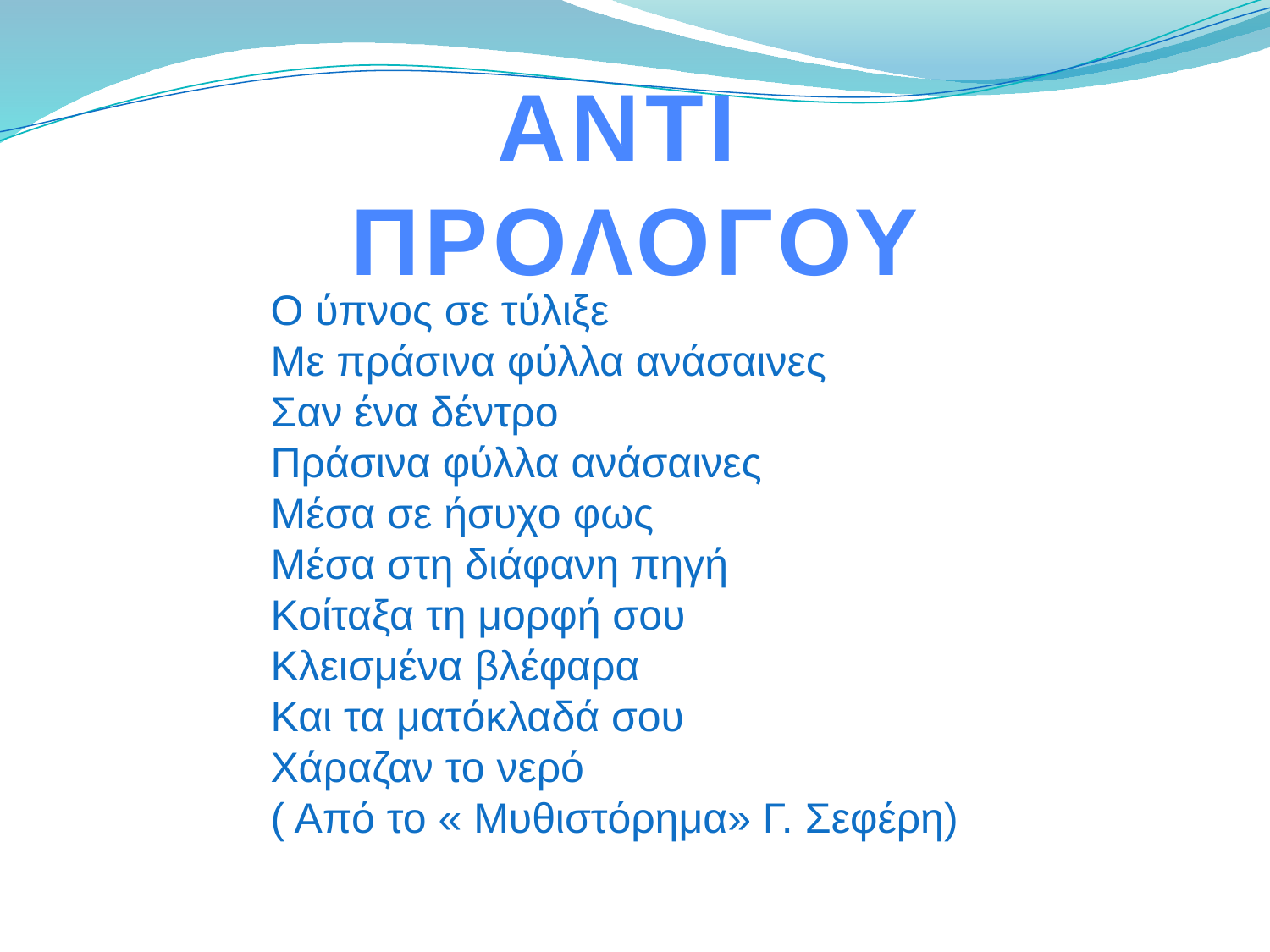

Ο ύπνος σε τύλιξε
Με πράσινα φύλλα ανάσαινες
Σαν ένα δέντρο
Πράσινα φύλλα ανάσαινες
Μέσα σε ήσυχο φως
Μέσα στη διάφανη πηγή
Κοίταξα τη μορφή σου
Κλεισμένα βλέφαρα
Και τα ματόκλαδά σου
Χάραζαν το νερό
( Από το « Μυθιστόρημα» Γ. Σεφέρη)

ΑΝΤΙ  ΠΡΟΛΟΓΟΥ